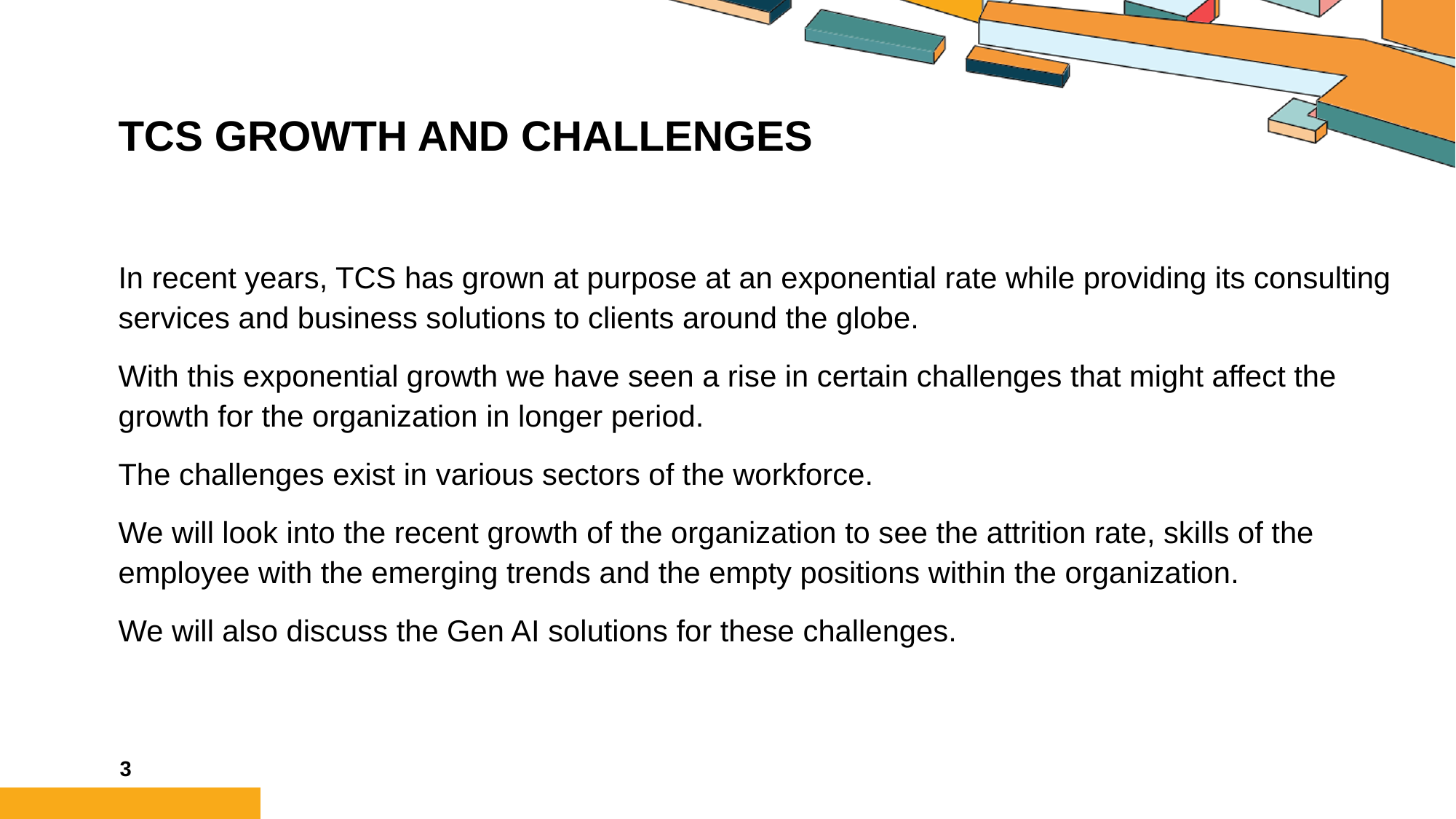

# TCS Growth and challenges
In recent years, TCS has grown at purpose at an exponential rate while providing its consulting services and business solutions to clients around the globe.
With this exponential growth we have seen a rise in certain challenges that might affect the growth for the organization in longer period.
The challenges exist in various sectors of the workforce.
We will look into the recent growth of the organization to see the attrition rate, skills of the employee with the emerging trends and the empty positions within the organization.
We will also discuss the Gen AI solutions for these challenges.
3